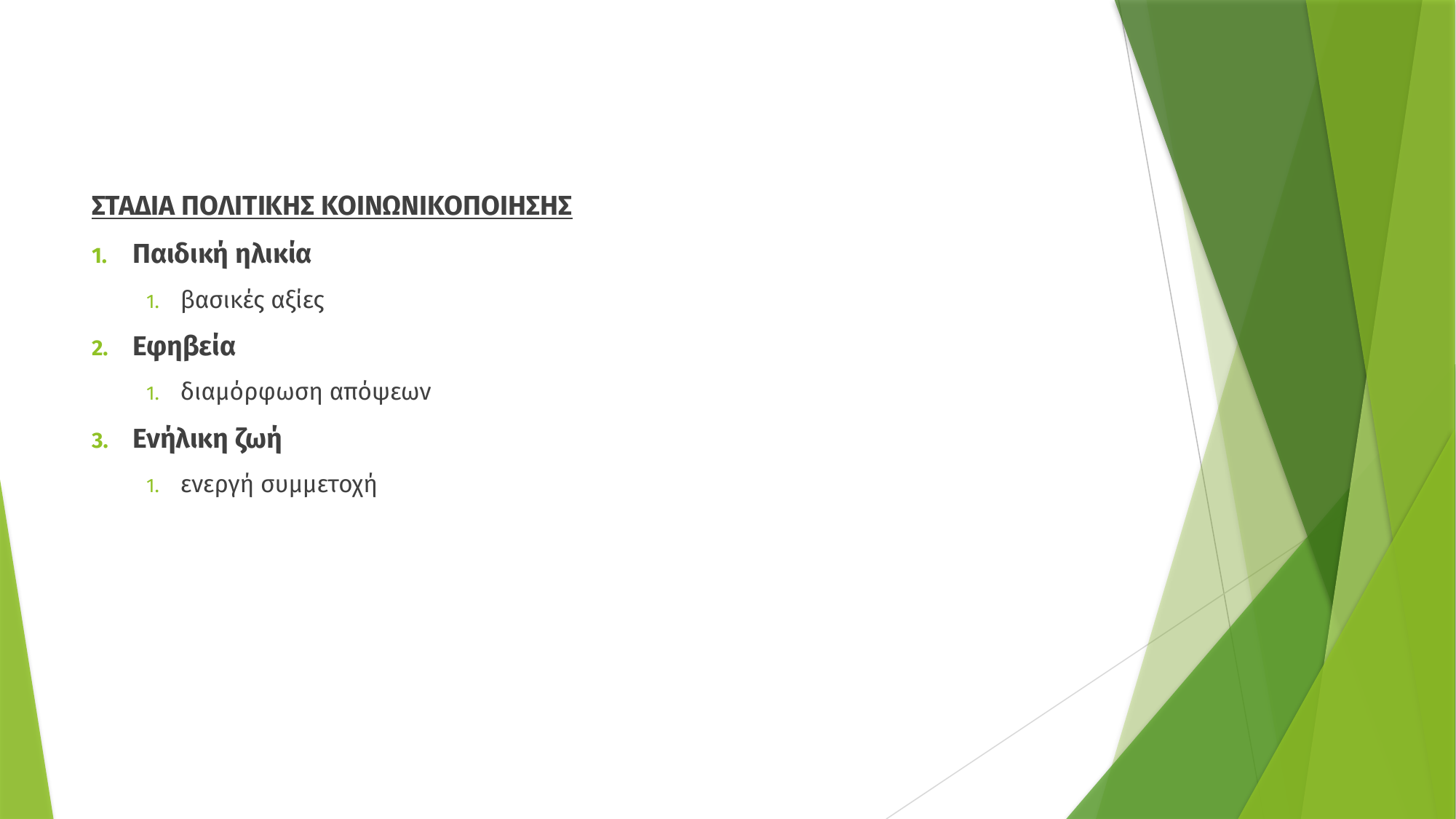

ΣΤΑΔΙΑ ΠΟΛΙΤΙΚΗΣ ΚΟΙΝΩΝΙΚΟΠΟΙΗΣΗΣ
Παιδική ηλικία
βασικές αξίες
Εφηβεία
διαμόρφωση απόψεων
Ενήλικη ζωή
ενεργή συμμετοχή